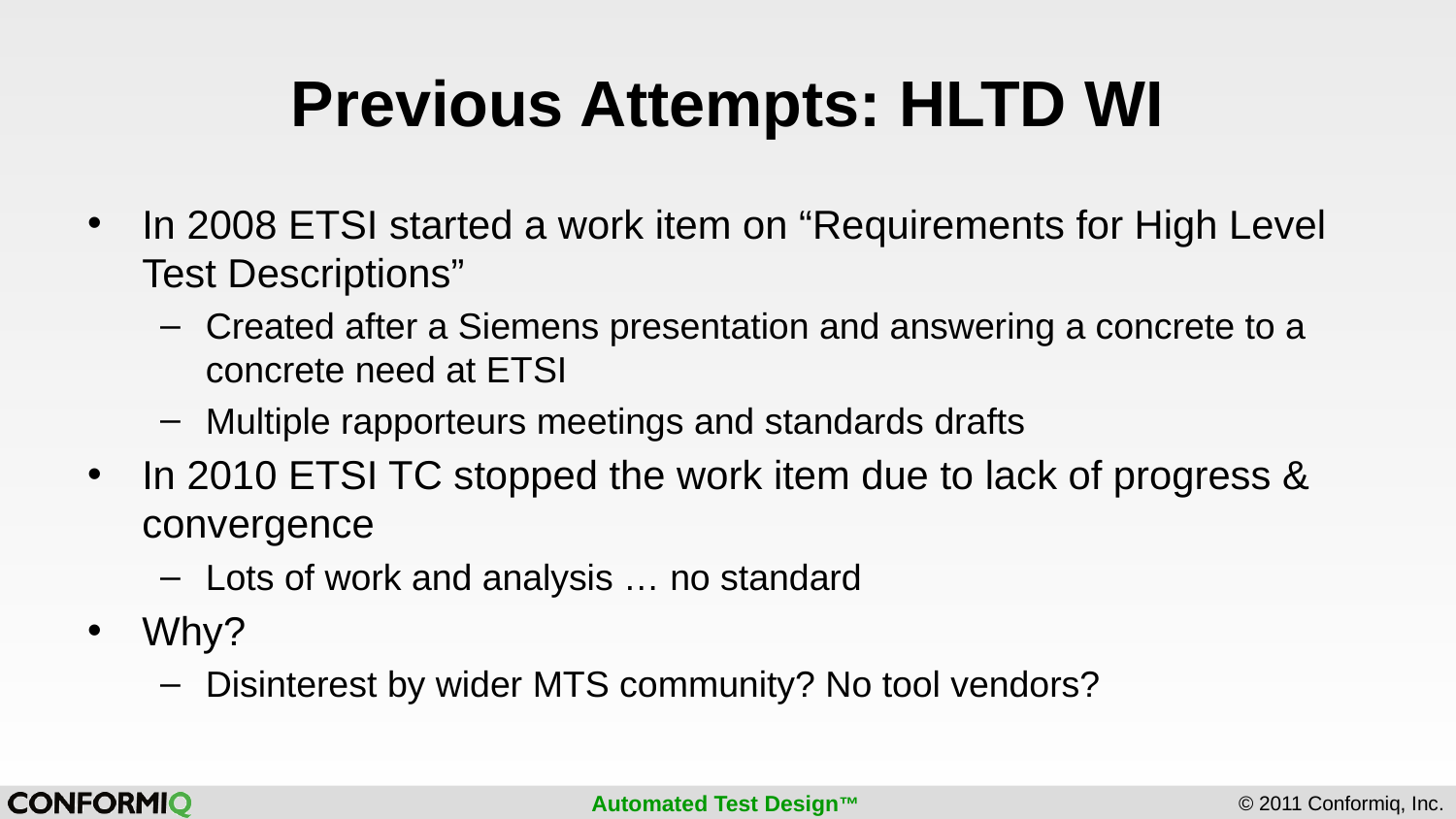

# Previous Attempts: HLTD WI
In 2008 ETSI started a work item on “Requirements for High Level Test Descriptions”
Created after a Siemens presentation and answering a concrete to a concrete need at ETSI
Multiple rapporteurs meetings and standards drafts
In 2010 ETSI TC stopped the work item due to lack of progress & convergence
Lots of work and analysis … no standard
Why?
Disinterest by wider MTS community? No tool vendors?